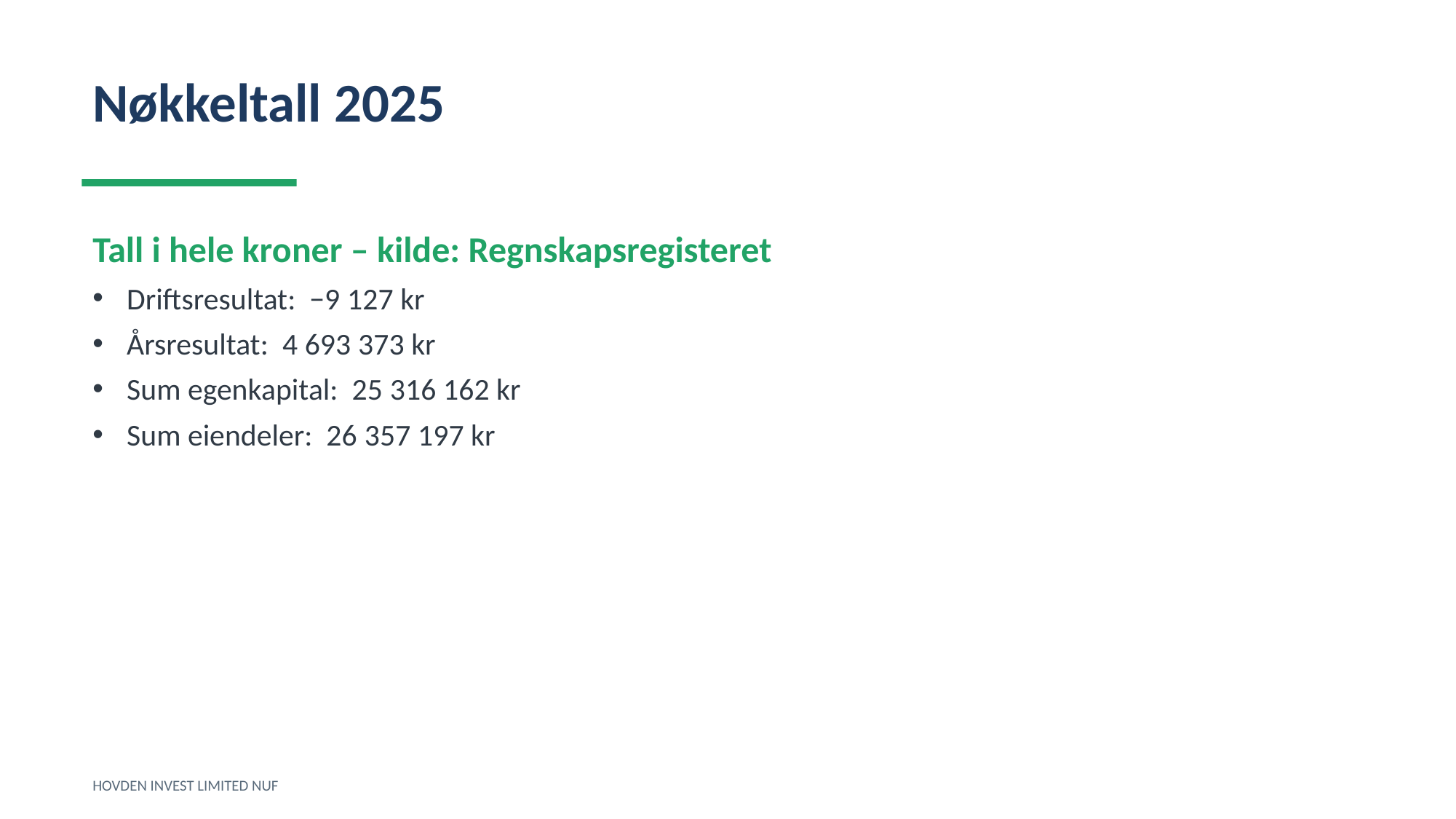

Nøkkeltall 2025

Tall i hele kroner – kilde: Regnskapsregisteret
Driftsresultat:  −9 127 kr
Årsresultat:  4 693 373 kr
Sum egenkapital:  25 316 162 kr
Sum eiendeler:  26 357 197 kr
HOVDEN INVEST LIMITED NUF